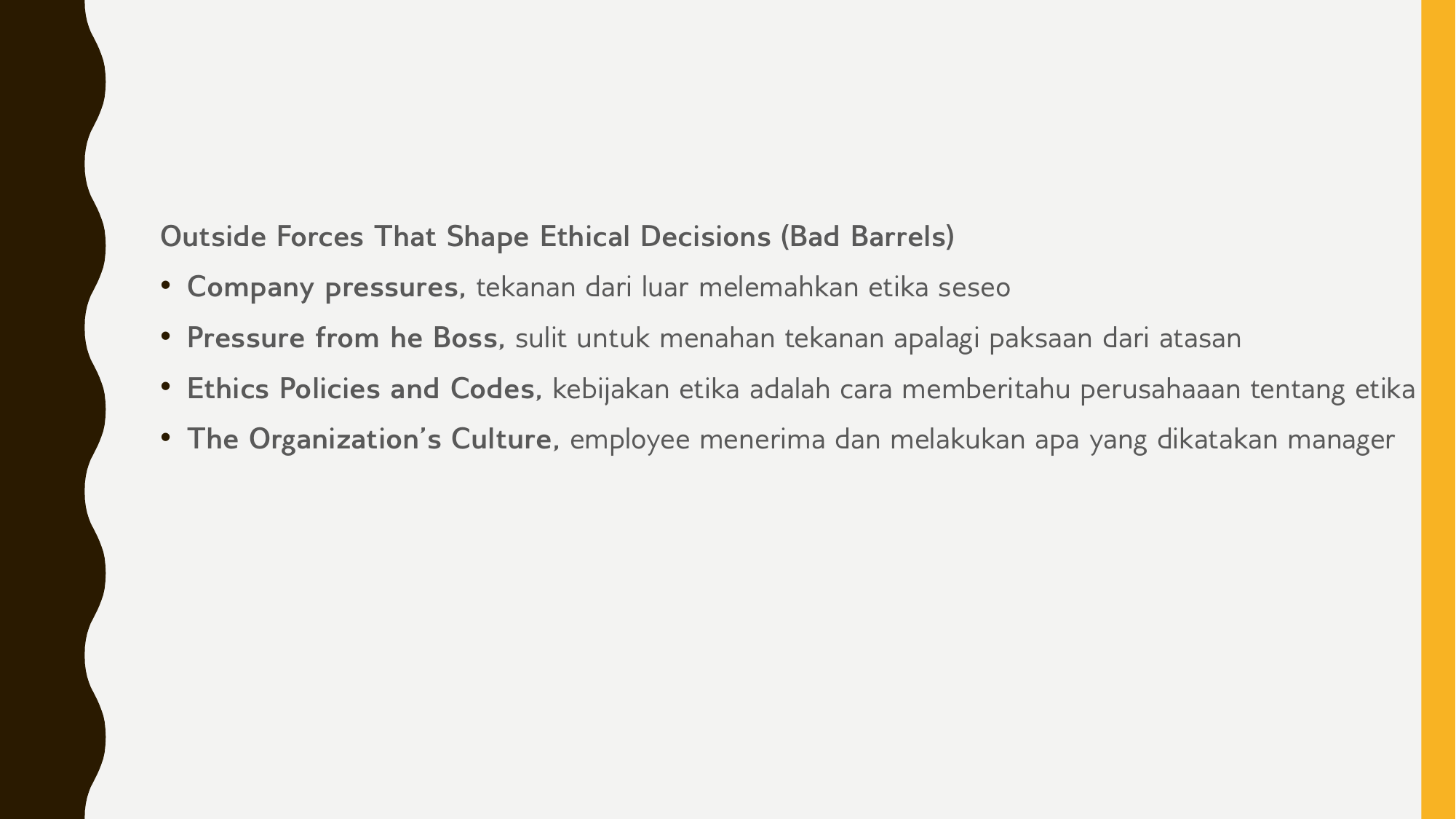

Outside Forces That Shape Ethical Decisions (Bad Barrels)
Company pressures, tekanan dari luar melemahkan etika seseo
Pressure from he Boss, sulit untuk menahan tekanan apalagi paksaan dari atasan
Ethics Policies and Codes, kebijakan etika adalah cara memberitahu perusahaaan tentang etika
The Organization’s Culture, employee menerima dan melakukan apa yang dikatakan manager